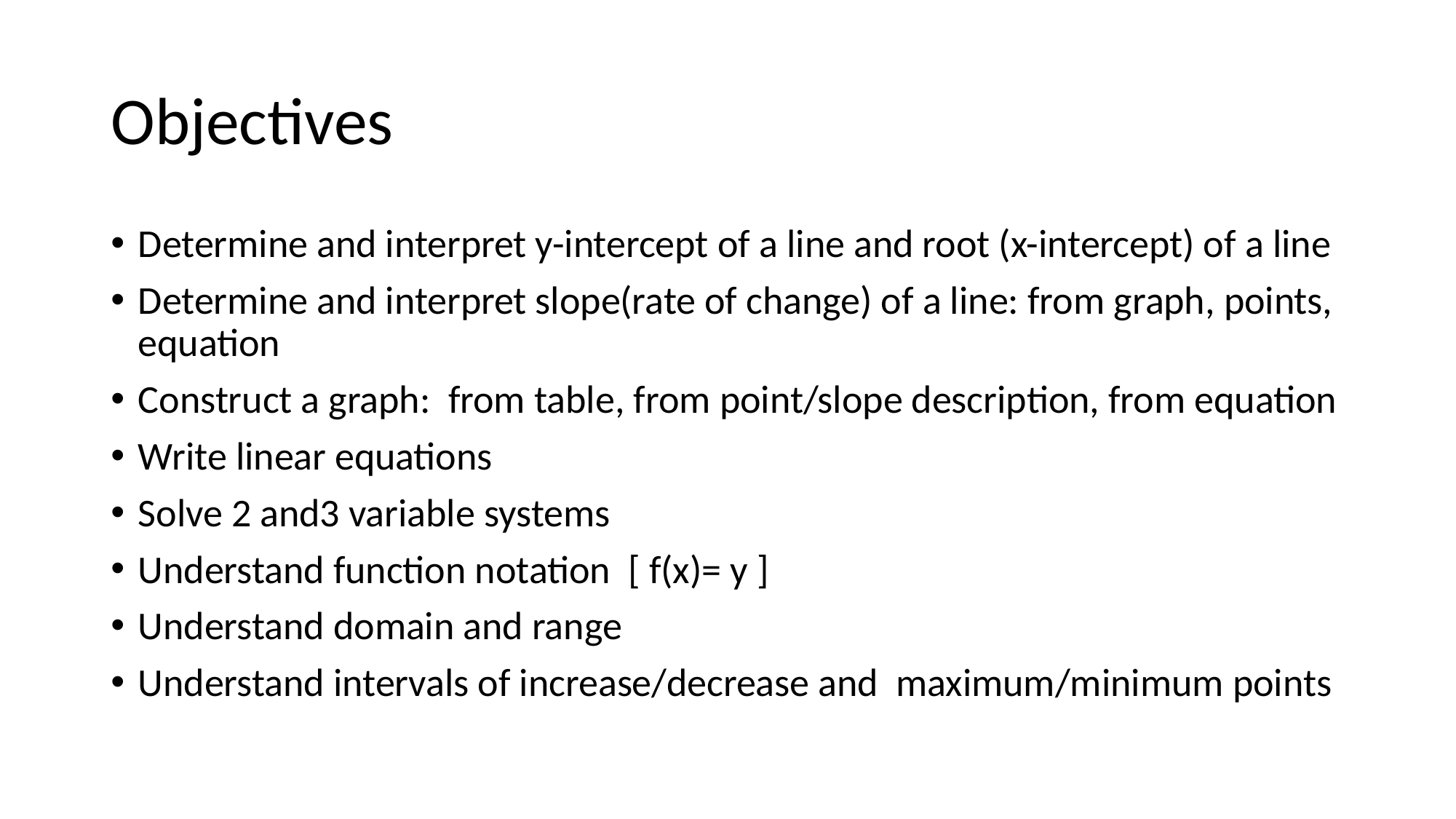

# Objectives
Determine and interpret y-intercept of a line and root (x-intercept) of a line
Determine and interpret slope(rate of change) of a line: from graph, points, equation
Construct a graph:  from table, from point/slope description, from equation
Write linear equations
Solve 2 and3 variable systems
Understand function notation  [ f(x)= y ]
Understand domain and range
Understand intervals of increase/decrease and  maximum/minimum points